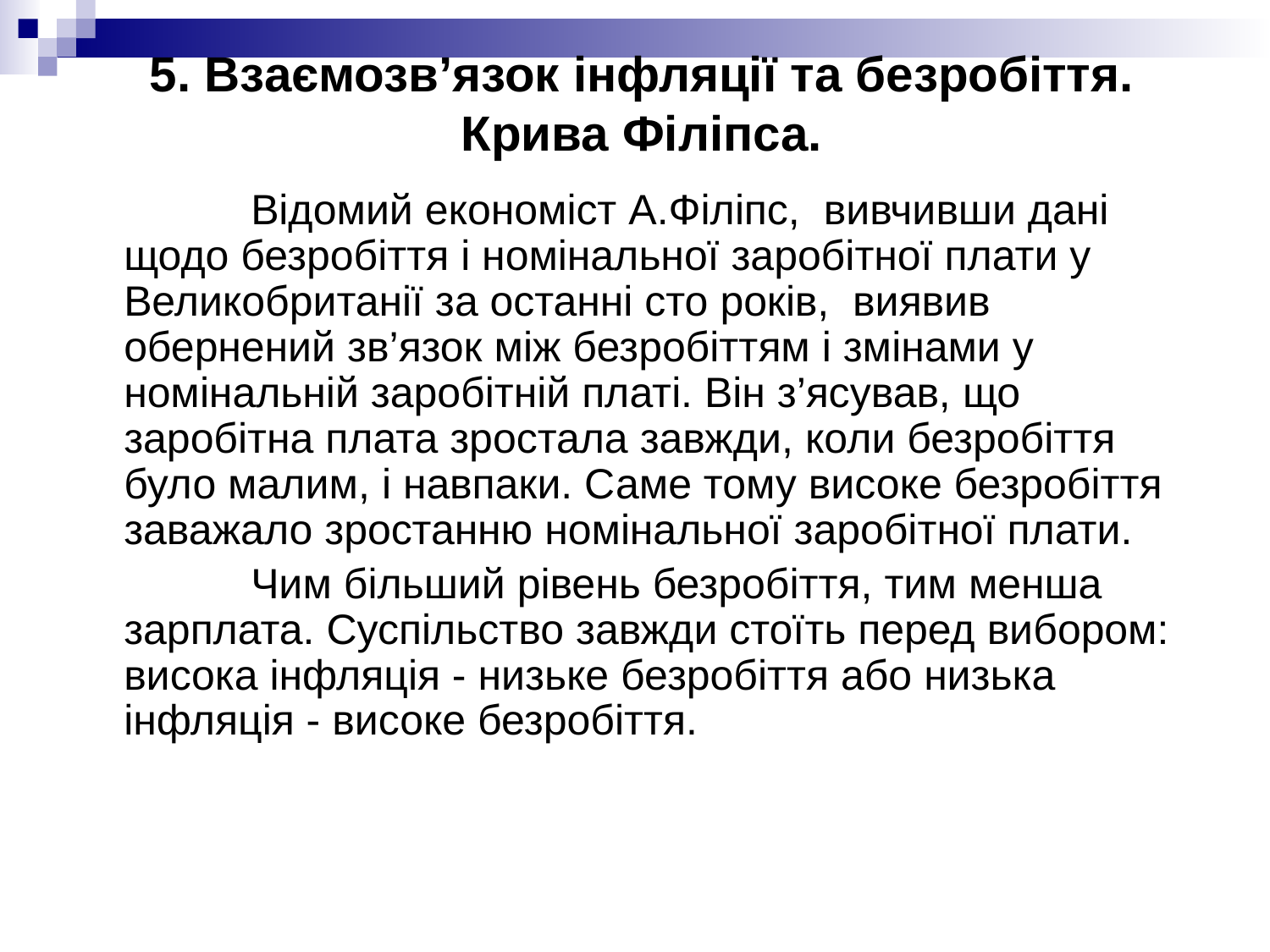

# 5. Взаємозв’язок інфляції та безробіття. Крива Філіпса.
		Відомий економіст А.Філіпс,  вивчивши дані щодо безробіття і номінальної заробітної плати у Великобританії за останні сто років,  виявив обернений зв’язок між безробіттям і змінами у номінальній заробітній платі. Він з’ясував, що заробітна плата зростала завжди, коли безробіття було малим, і навпаки. Саме тому високе безробіття заважало зростанню номінальної заробітної плати.
		Чим більший рівень безробіття, тим менша зарплата. Суспільство завжди стоїть перед вибором: висока інфляція - низьке безробіття або низька інфляція - високе безробіття.